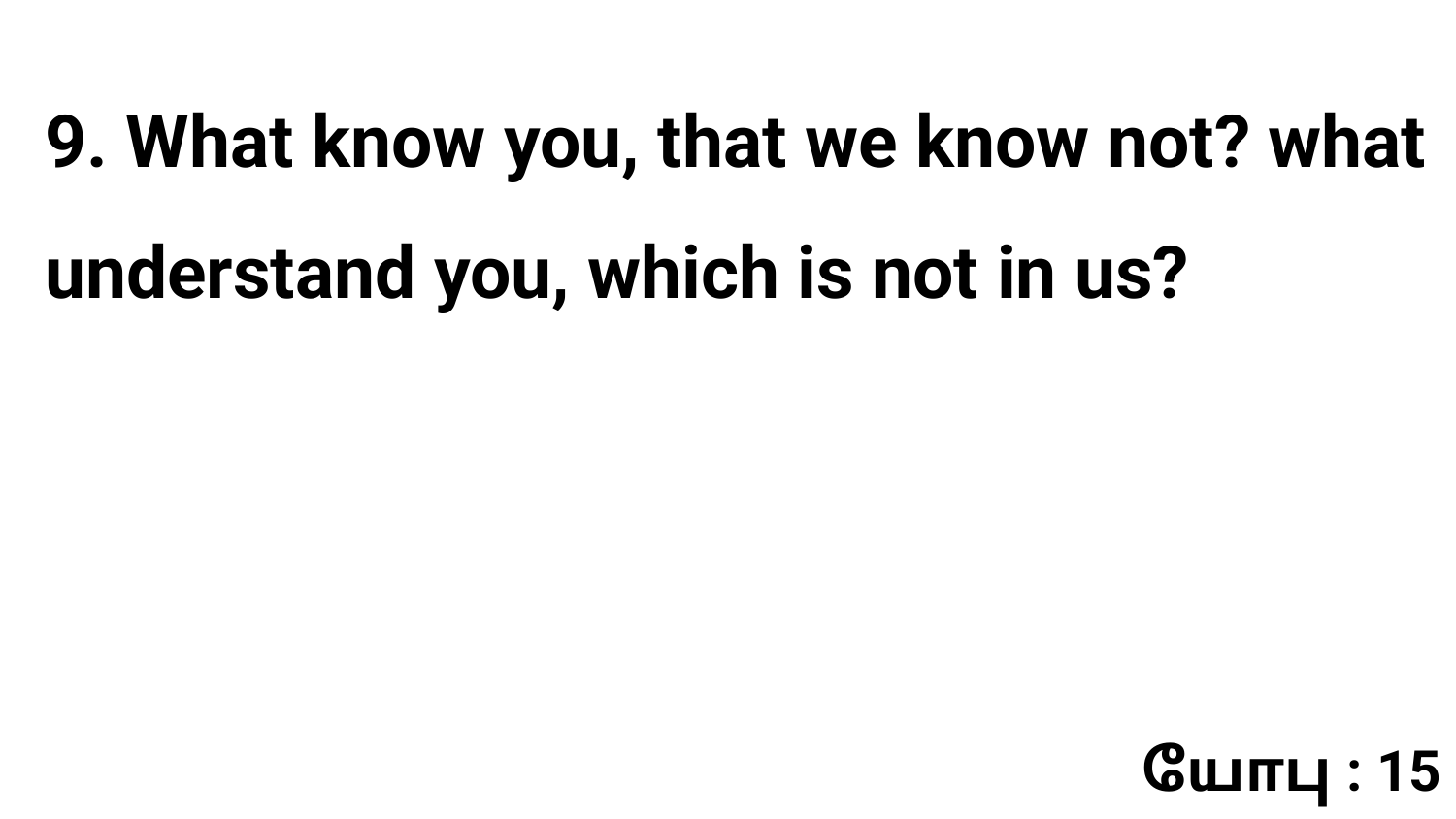

9. What know you, that we know not? what understand you, which is not in us?
யோபு : 15